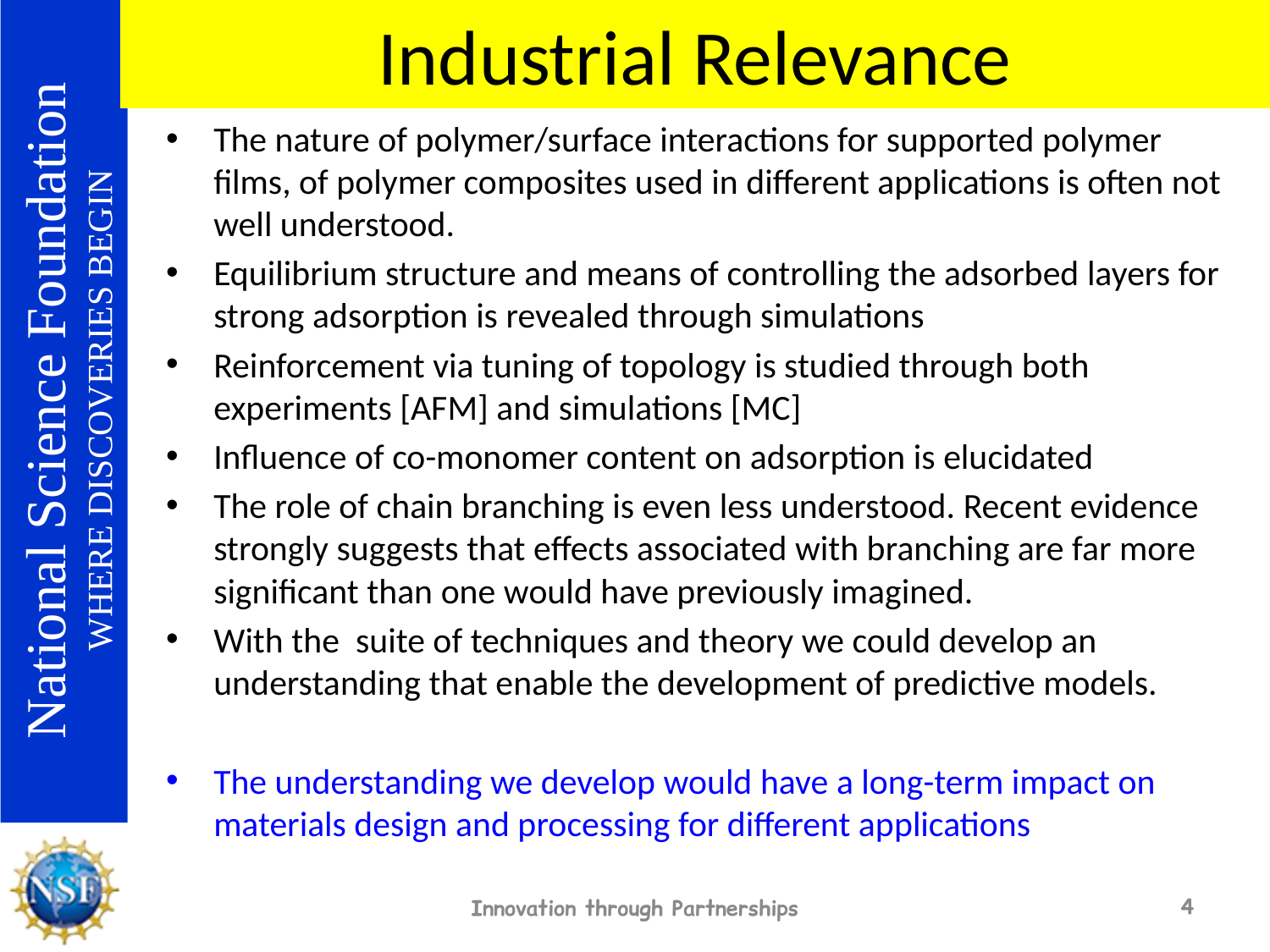

# Industrial Relevance
The nature of polymer/surface interactions for supported polymer films, of polymer composites used in different applications is often not well understood.
Equilibrium structure and means of controlling the adsorbed layers for strong adsorption is revealed through simulations
Reinforcement via tuning of topology is studied through both experiments [AFM] and simulations [MC]
Influence of co-monomer content on adsorption is elucidated
The role of chain branching is even less understood. Recent evidence strongly suggests that effects associated with branching are far more significant than one would have previously imagined.
With the  suite of techniques and theory we could develop an understanding that enable the development of predictive models.

The understanding we develop would have a long-term impact on materials design and processing for different applications
Innovation through Partnerships
4